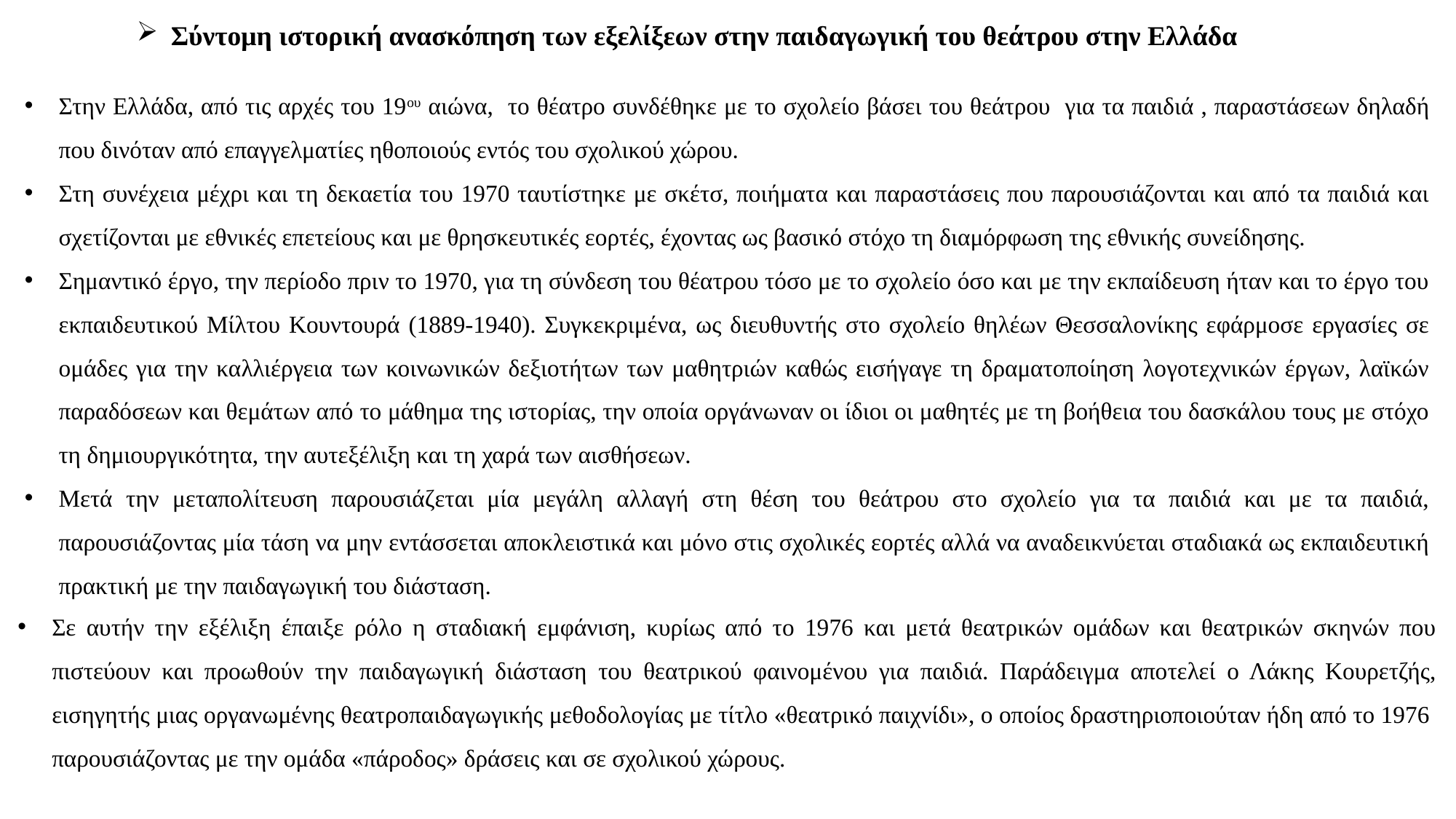

Σύντομη ιστορική ανασκόπηση των εξελίξεων στην παιδαγωγική του θεάτρου στην Ελλάδα
Στην Ελλάδα, από τις αρχές του 19ου αιώνα,  το θέατρο συνδέθηκε με το σχολείο βάσει του θεάτρου  για τα παιδιά , παραστάσεων δηλαδή που δινόταν από επαγγελματίες ηθοποιούς εντός του σχολικού χώρου.
Στη συνέχεια μέχρι και τη δεκαετία του 1970 ταυτίστηκε με σκέτσ, ποιήματα και παραστάσεις που παρουσιάζονται και από τα παιδιά και σχετίζονται με εθνικές επετείους και με θρησκευτικές εορτές, έχοντας ως βασικό στόχο τη διαμόρφωση της εθνικής συνείδησης.
Σημαντικό έργο, την περίοδο πριν το 1970, για τη σύνδεση του θέατρου τόσο με το σχολείο όσο και με την εκπαίδευση ήταν και το έργο του εκπαιδευτικού Μίλτου Κουντουρά (1889-1940). Συγκεκριμένα, ως διευθυντής στο σχολείο θηλέων Θεσσαλονίκης εφάρμοσε εργασίες σε ομάδες για την καλλιέργεια των κοινωνικών δεξιοτήτων των μαθητριών καθώς εισήγαγε τη δραματοποίηση λογοτεχνικών έργων, λαϊκών παραδόσεων και θεμάτων από το μάθημα της ιστορίας, την οποία οργάνωναν οι ίδιοι οι μαθητές με τη βοήθεια του δασκάλου τους με στόχο τη δημιουργικότητα, την αυτεξέλιξη και τη χαρά των αισθήσεων.
Μετά την μεταπολίτευση παρουσιάζεται μία μεγάλη αλλαγή στη θέση του θεάτρου στο σχολείο για τα παιδιά και με τα παιδιά, παρουσιάζοντας μία τάση να μην εντάσσεται αποκλειστικά και μόνο στις σχολικές εορτές αλλά να αναδεικνύεται σταδιακά ως εκπαιδευτική πρακτική με την παιδαγωγική του διάσταση.
Σε αυτήν την εξέλιξη έπαιξε ρόλο η σταδιακή εμφάνιση, κυρίως από το 1976 και μετά θεατρικών ομάδων και θεατρικών σκηνών που πιστεύουν και προωθούν την παιδαγωγική διάσταση του θεατρικού φαινομένου για παιδιά. Παράδειγμα αποτελεί ο Λάκης Κουρετζής, εισηγητής μιας οργανωμένης θεατροπαιδαγωγικής μεθοδολογίας με τίτλο «θεατρικό παιχνίδι», ο οποίος δραστηριοποιούταν ήδη από το 1976  παρουσιάζοντας με την ομάδα «πάροδος» δράσεις και σε σχολικού χώρους.